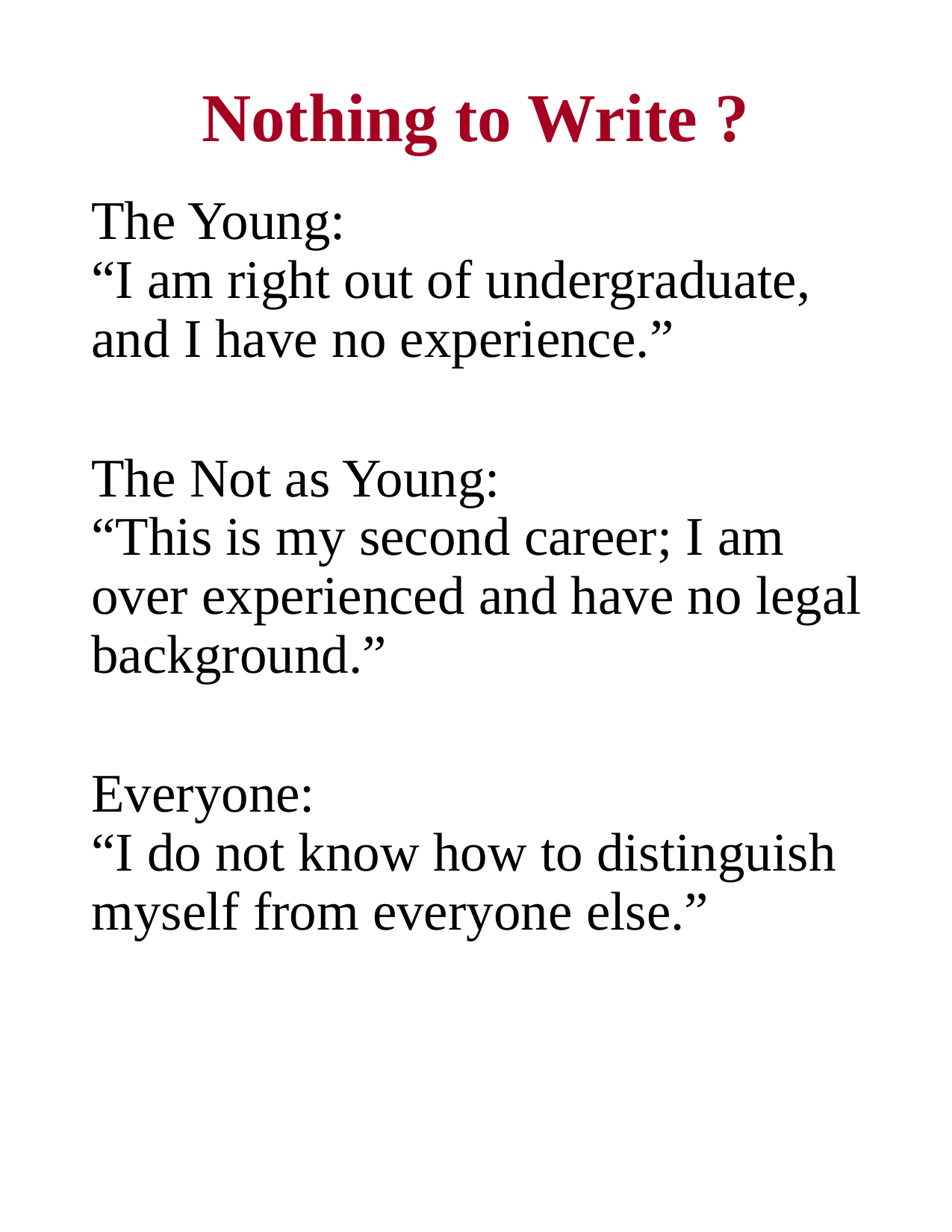

# Nothing to Write ?
The Young:
“I am right out of undergraduate, and I have no experience.”

The Not as Young:
“This is my second career; I am over experienced and have no legal background.”

Everyone:
“I do not know how to distinguish myself from everyone else.”